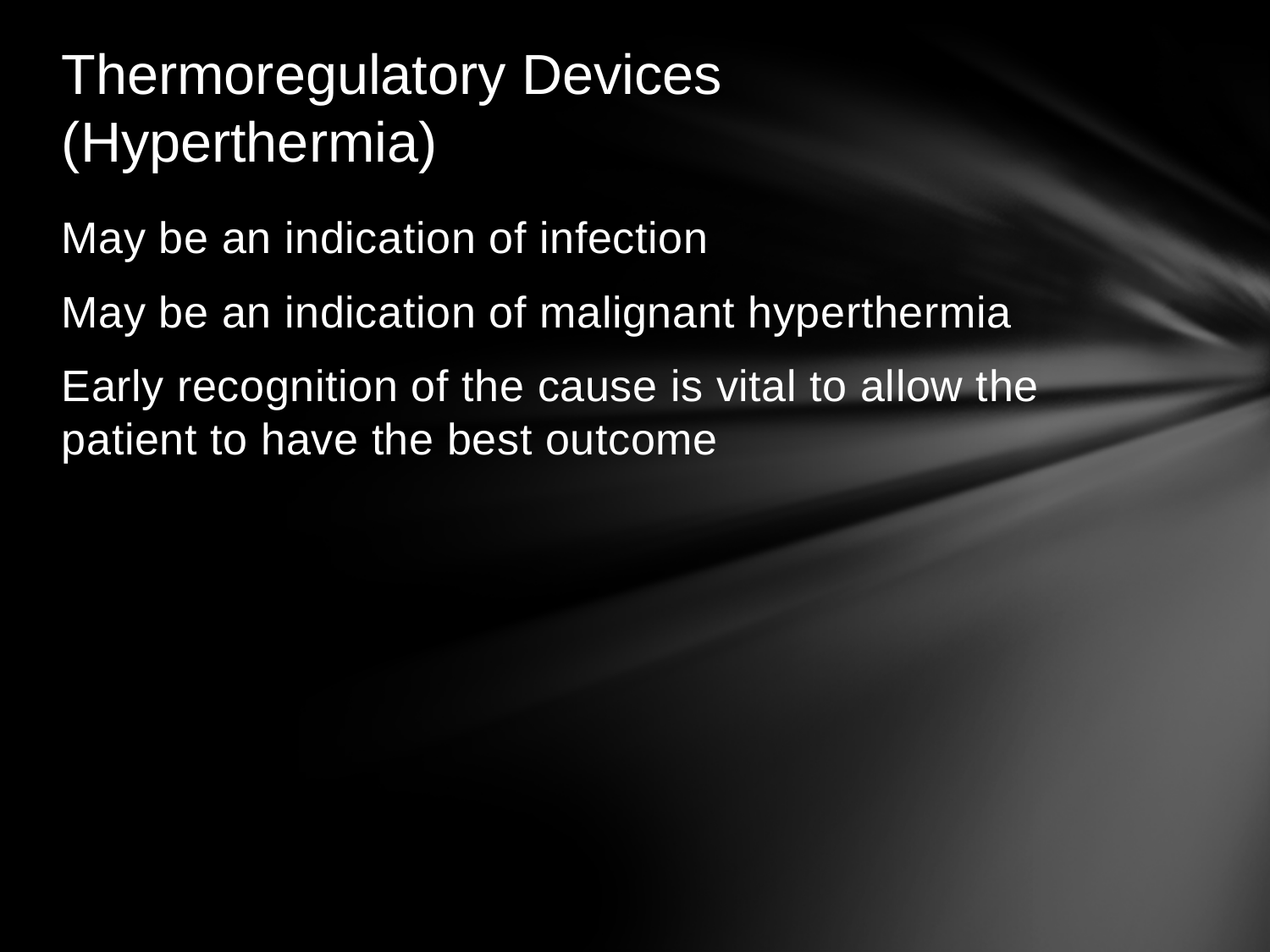

# Thermoregulatory Devices (Hyperthermia)
May be an indication of infection
May be an indication of malignant hyperthermia
Early recognition of the cause is vital to allow the patient to have the best outcome